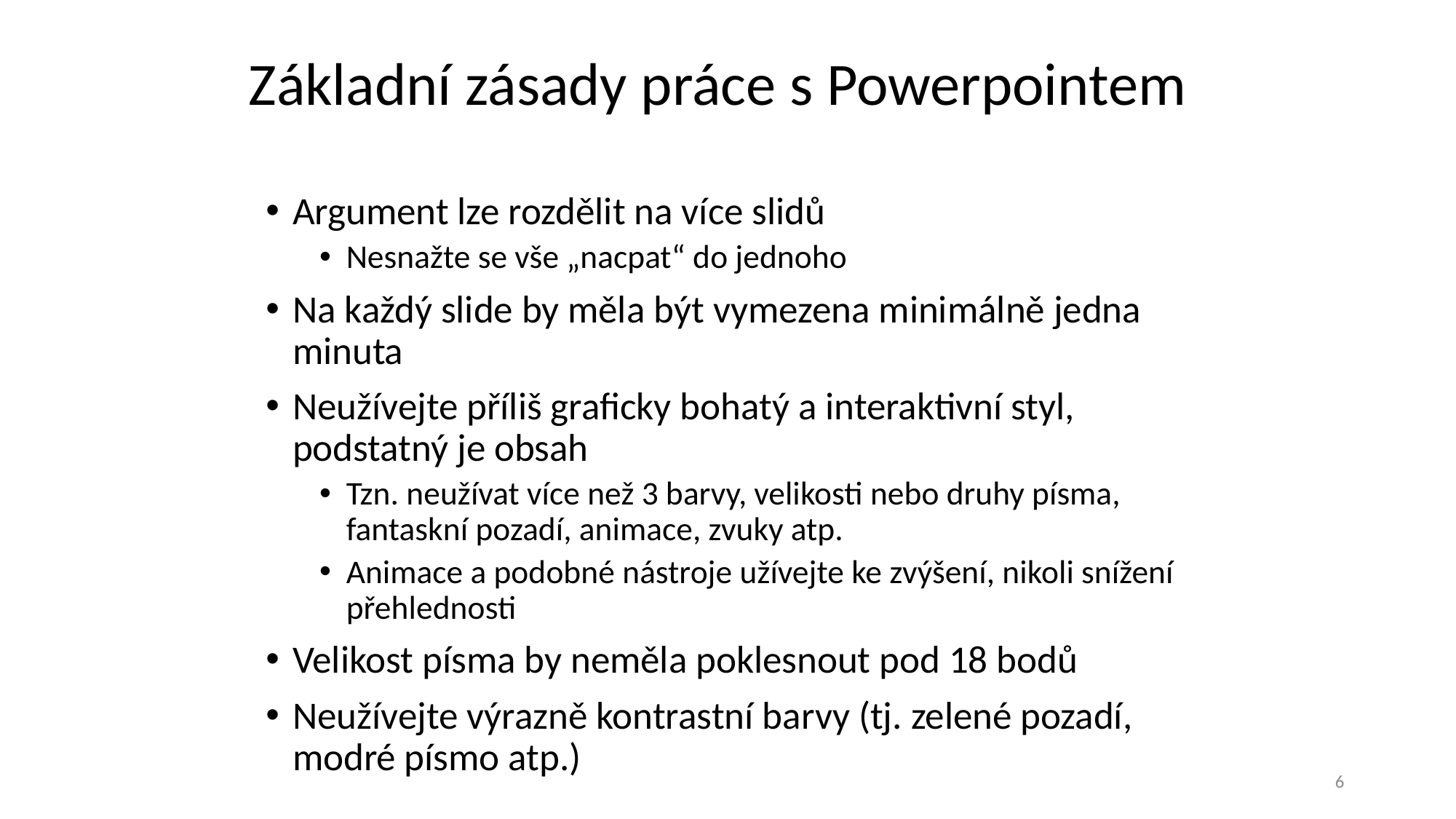

# Základní zásady práce s Powerpointem
Argument lze rozdělit na více slidů
Nesnažte se vše „nacpat“ do jednoho
Na každý slide by měla být vymezena minimálně jedna minuta
Neužívejte příliš graficky bohatý a interaktivní styl, podstatný je obsah
Tzn. neužívat více než 3 barvy, velikosti nebo druhy písma, fantaskní pozadí, animace, zvuky atp.
Animace a podobné nástroje užívejte ke zvýšení, nikoli snížení přehlednosti
Velikost písma by neměla poklesnout pod 18 bodů
Neužívejte výrazně kontrastní barvy (tj. zelené pozadí, modré písmo atp.)

6